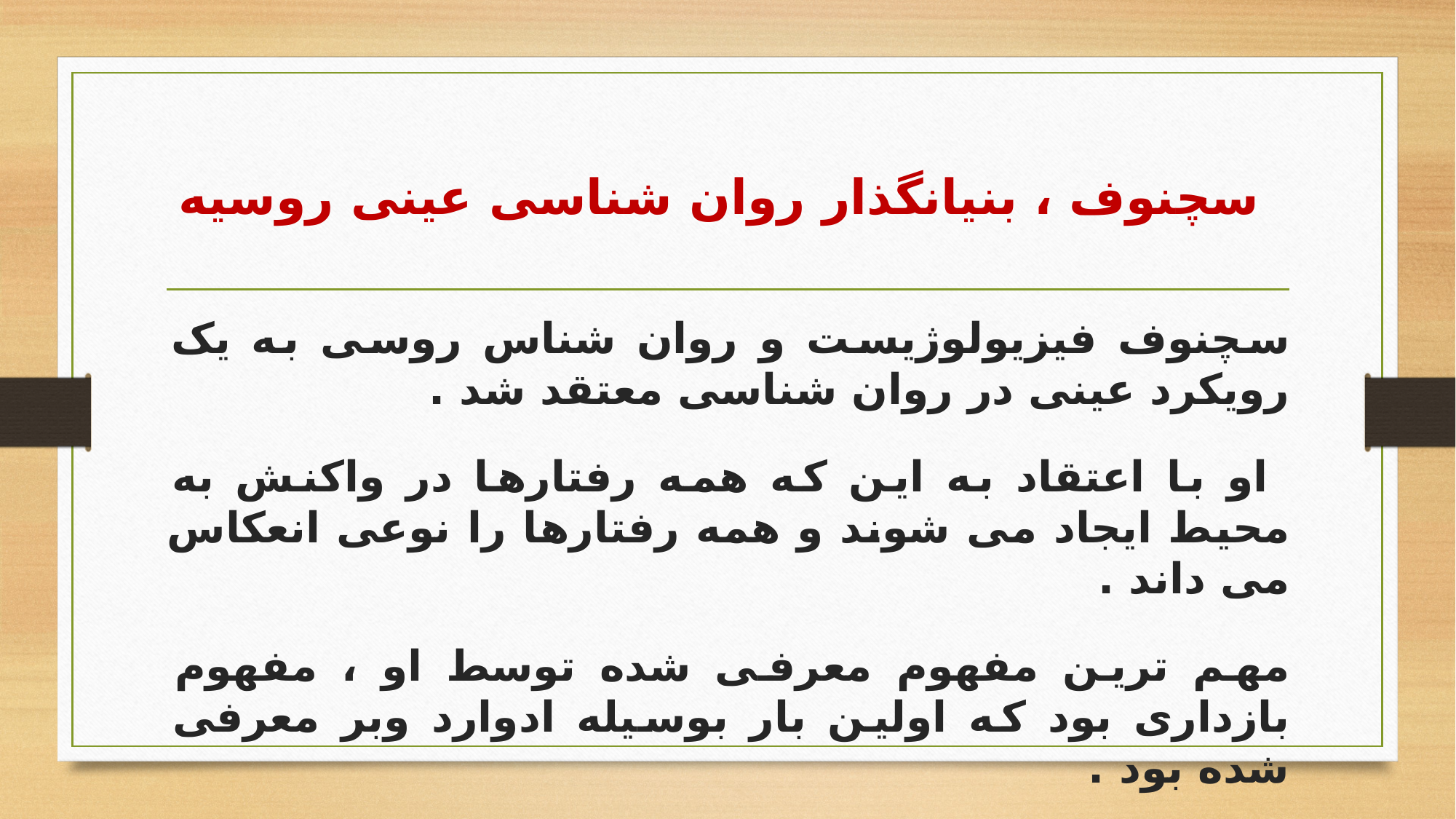

# سچنوف ، بنیانگذار روان شناسی عینی روسیه
سچنوف فیزیولوژیست و روان شناس روسی به یک رویکرد عینی در روان شناسی معتقد شد .
 او با اعتقاد به این که همه رفتارها در واکنش به محیط ایجاد می شوند و همه رفتارها را نوعی انعکاس می داند .
مهم ترین مفهوم معرفی شده توسط او ، مفهوم بازداری بود که اولین بار بوسیله ادوارد وبر معرفی شده بود .